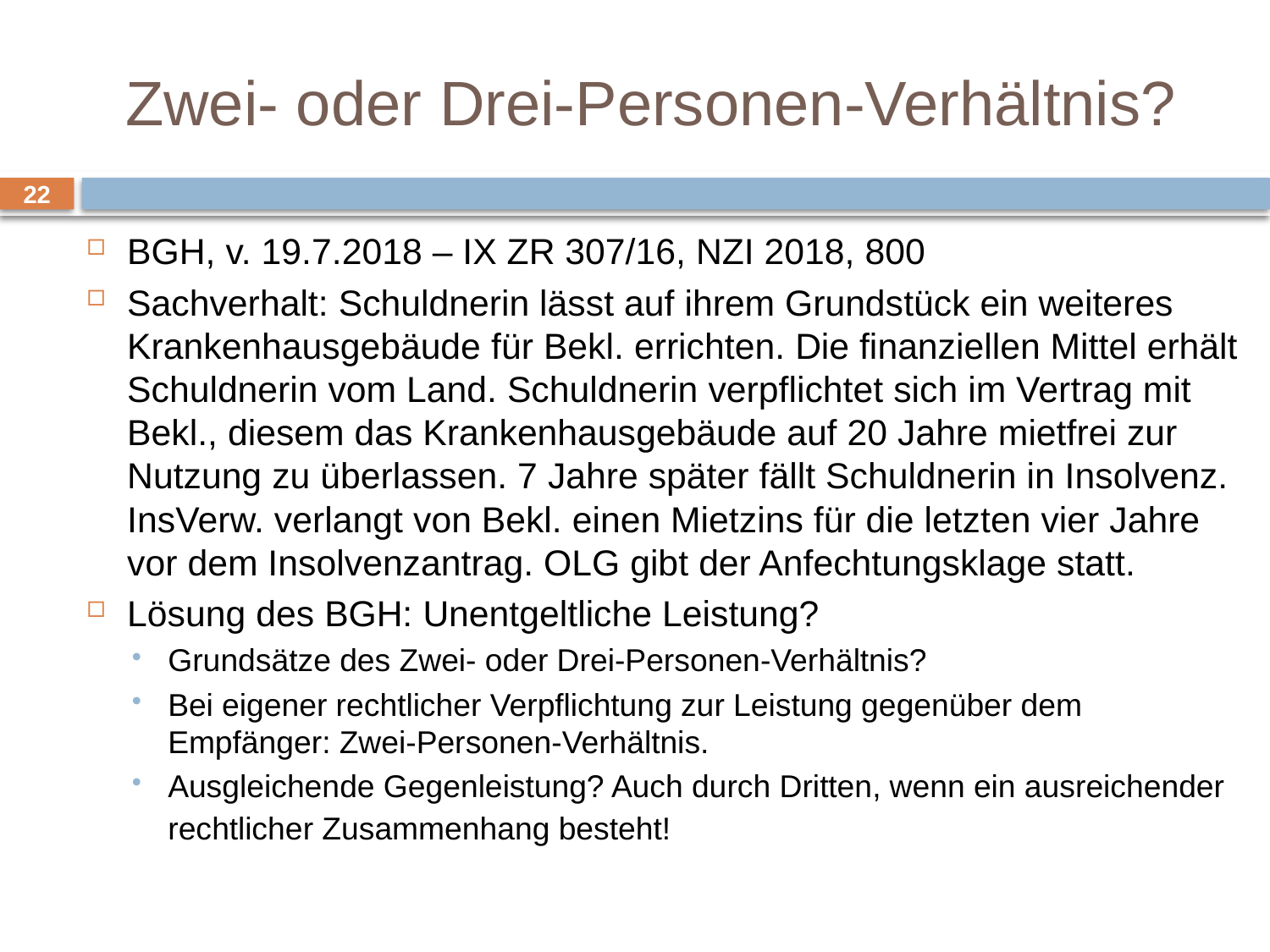

# Zwei- oder Drei-Personen-Verhältnis?
22
BGH, v. 19.7.2018 – IX ZR 307/16, NZI 2018, 800
Sachverhalt: Schuldnerin lässt auf ihrem Grundstück ein weiteres Krankenhausgebäude für Bekl. errichten. Die finanziellen Mittel erhält Schuldnerin vom Land. Schuldnerin verpflichtet sich im Vertrag mit Bekl., diesem das Krankenhausgebäude auf 20 Jahre mietfrei zur Nutzung zu überlassen. 7 Jahre später fällt Schuldnerin in Insolvenz. InsVerw. verlangt von Bekl. einen Mietzins für die letzten vier Jahre vor dem Insolvenzantrag. OLG gibt der Anfechtungsklage statt.
Lösung des BGH: Unentgeltliche Leistung?
Grundsätze des Zwei- oder Drei-Personen-Verhältnis?
Bei eigener rechtlicher Verpflichtung zur Leistung gegenüber dem Empfänger: Zwei-Personen-Verhältnis.
Ausgleichende Gegenleistung? Auch durch Dritten, wenn ein ausreichender rechtlicher Zusammenhang besteht!